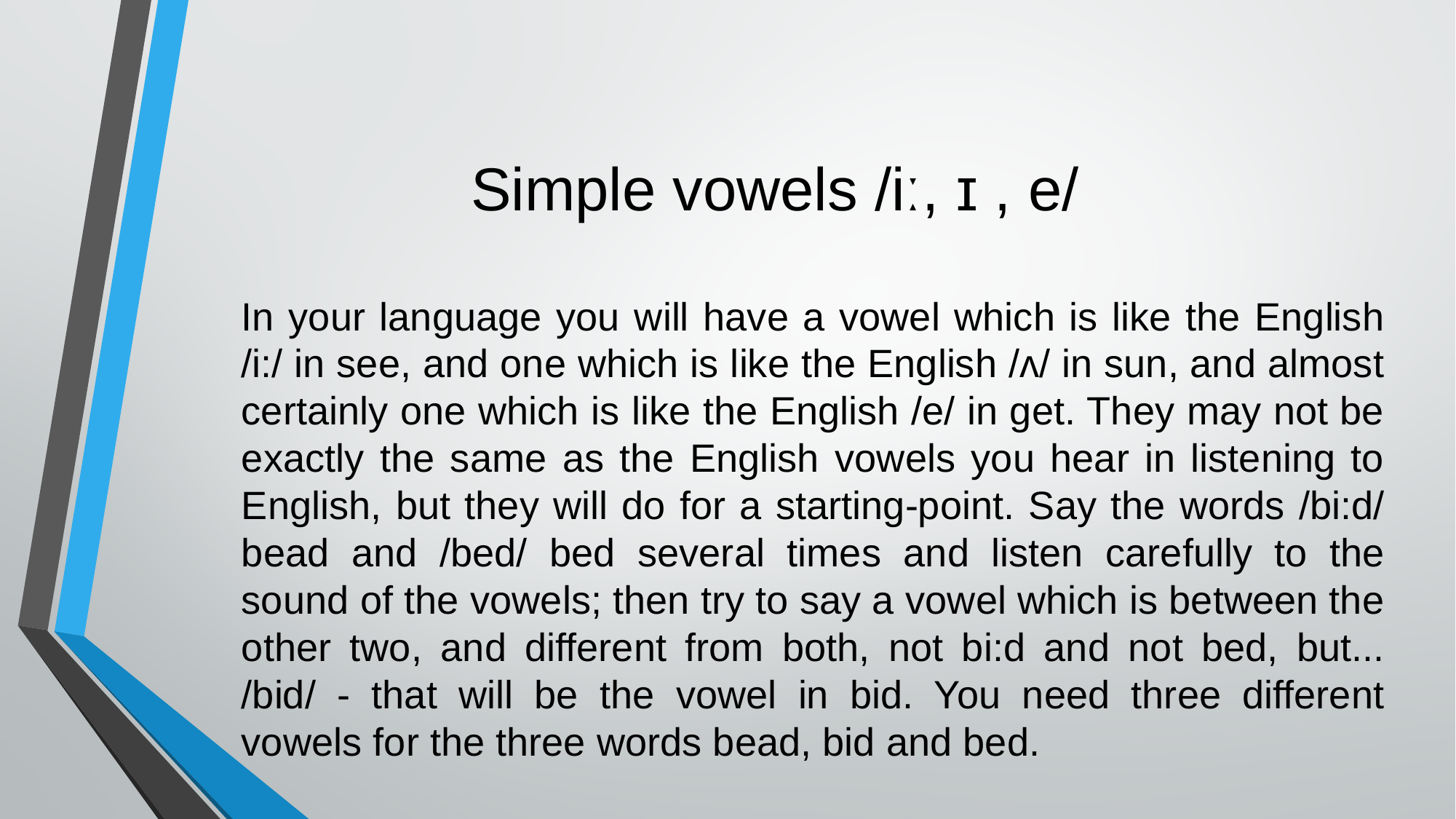

# Simple vowels /iː, ɪ , e/
In your language you will have a vowel which is like the English /i:/ in see, and one which is like the English /ʌ/ in sun, and almost certainly one which is like the English /e/ in get. They may not be exactly the same as the English vowels you hear in listening to English, but they will do for a starting-point. Say the words /bi:d/ bead and /bed/ bed several times and listen carefully to the sound of the vowels; then try to say a vowel which is between the other two, and different from both, not bi:d and not bed, but... /bid/ - that will be the vowel in bid. You need three different vowels for the three words bead, bid and bed.